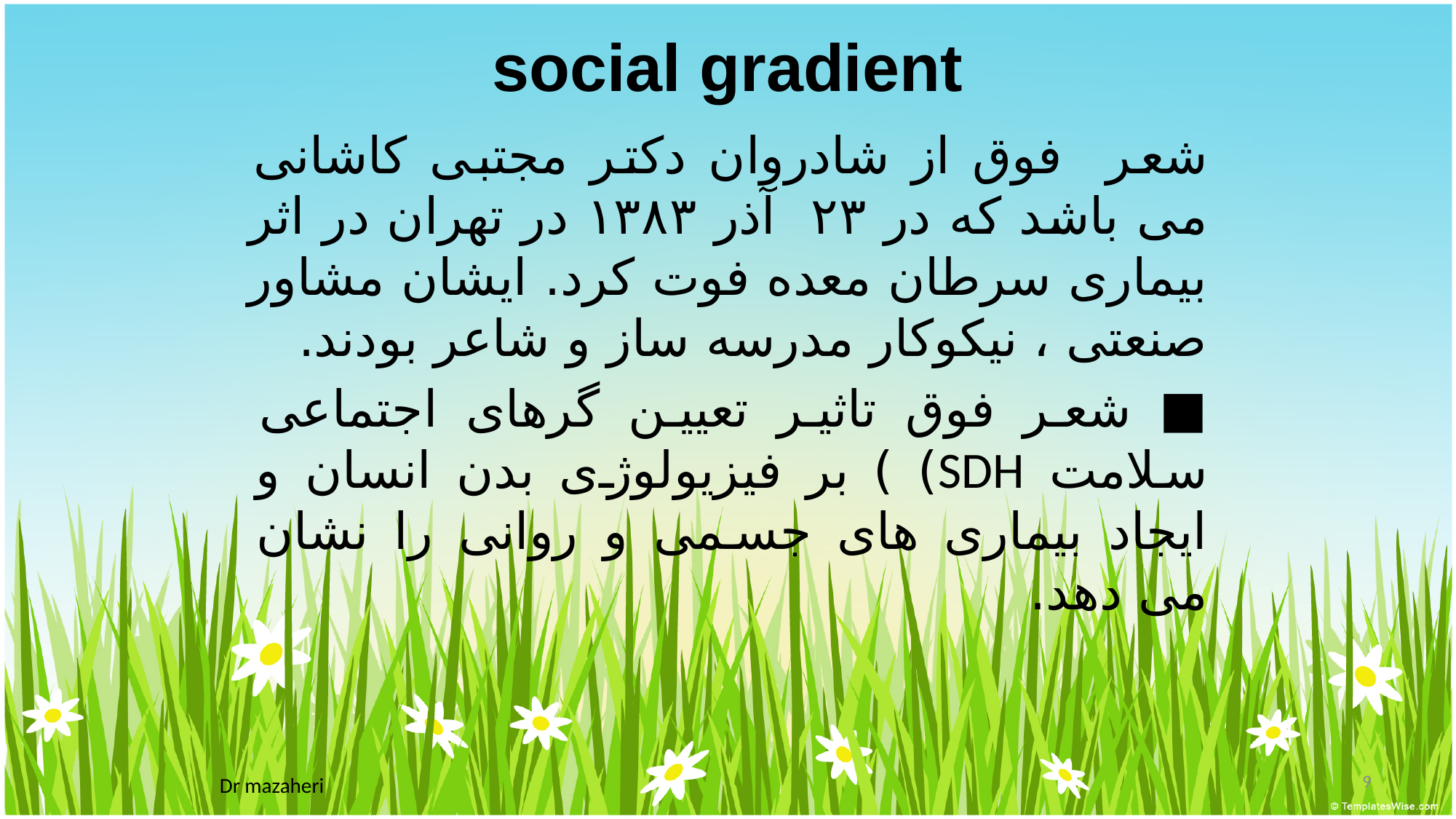

# social gradient
شعر  فوق از شادروان دکتر مجتبی کاشانی می باشد که در ۲۳  آذر ۱۳۸۳ در تهران در اثر بیماری سرطان معده فوت کرد. ایشان مشاور صنعتی ، نیکوکار مدرسه ساز و شاعر بودند.
■ شعر فوق تاثیر تعیین گرهای اجتماعی سلامت SDH) ) بر فیزیولوژی بدن انسان و ایجاد بیماری های جسمی و روانی را نشان می دهد.

9
Dr mazaheri